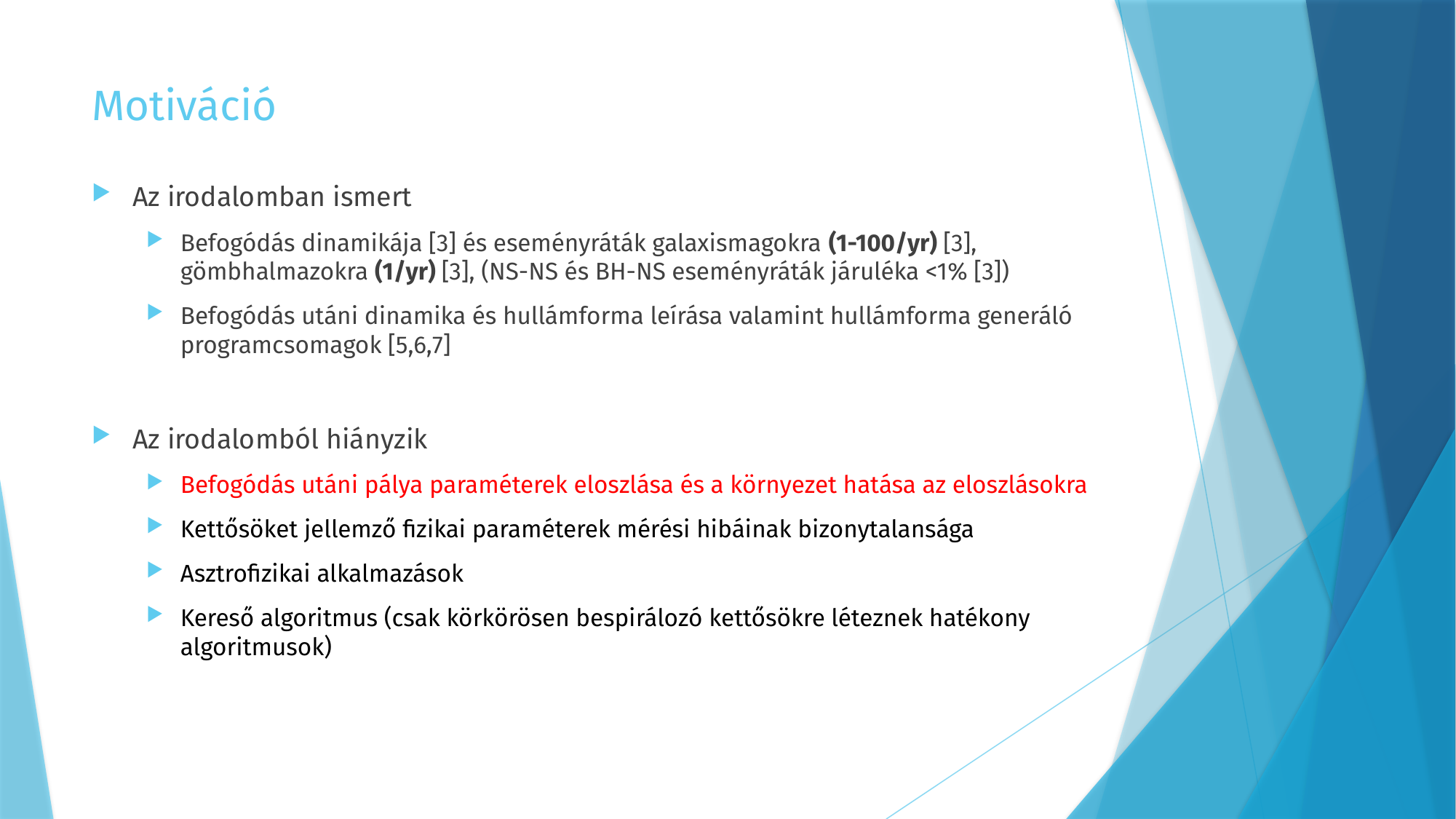

# Motiváció
Az irodalomban ismert
Befogódás dinamikája [3] és eseményráták galaxismagokra (1-100/yr) [3], gömbhalmazokra (1/yr) [3], (NS-NS és BH-NS eseményráták járuléka <1% [3])
Befogódás utáni dinamika és hullámforma leírása valamint hullámforma generáló programcsomagok [5,6,7]

Az irodalomból hiányzik
Befogódás utáni pálya paraméterek eloszlása és a környezet hatása az eloszlásokra
Kettősöket jellemző fizikai paraméterek mérési hibáinak bizonytalansága
Asztrofizikai alkalmazások
Kereső algoritmus (csak körkörösen bespirálozó kettősökre léteznek hatékony algoritmusok)